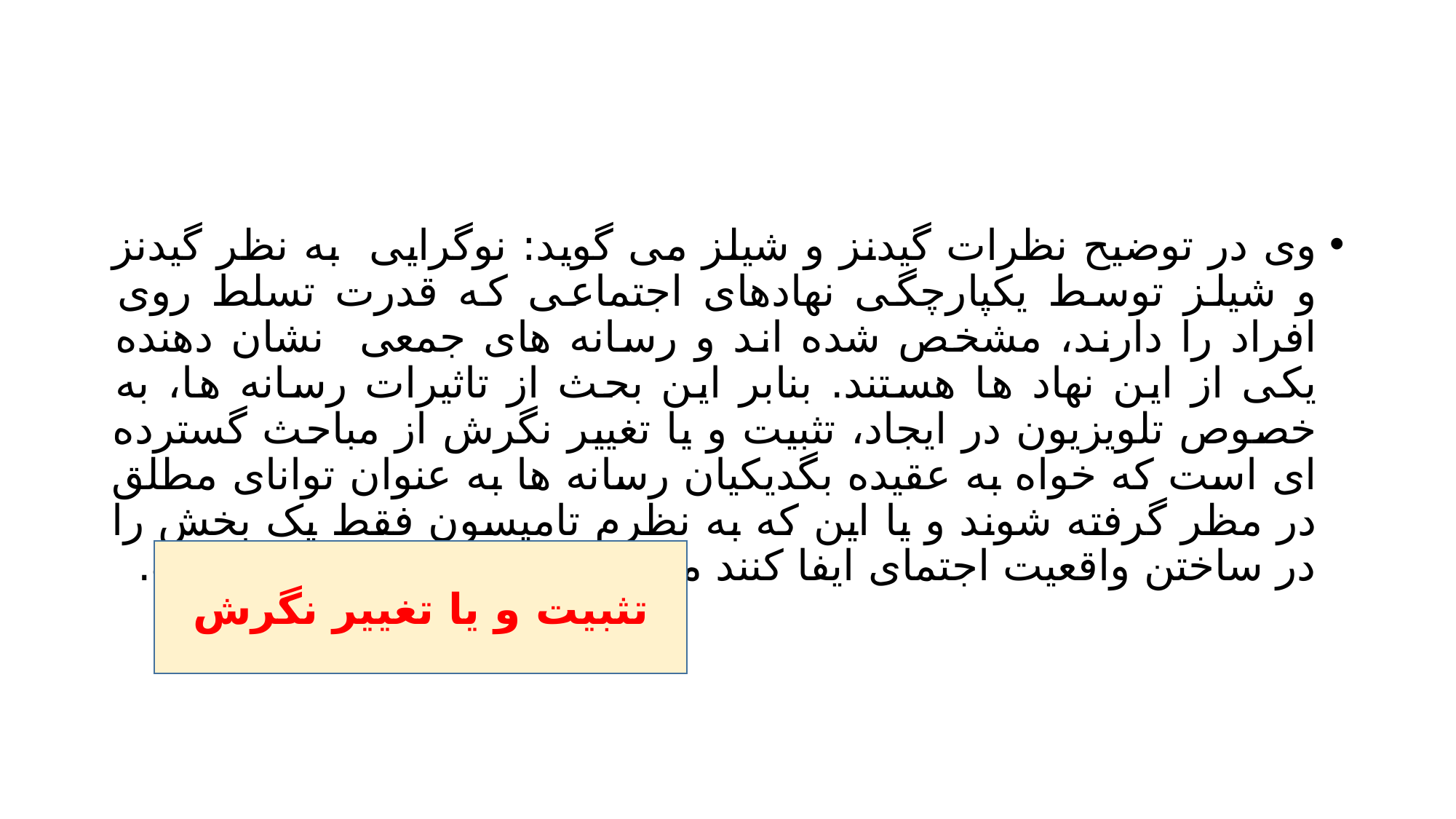

#
وی در توضیح نظرات گیدنز و شیلز می گوید: نوگرایی  به نظر گیدنز و شیلز توسط یکپارچگی نهادهای اجتماعی که قدرت تسلط روی افراد را دارند، مشخص شده اند و رسانه های جمعی  نشان دهنده یکی از این نهاد ها هستند. بنابر این بحث از تاثیرات رسانه ها، به خصوص تلویزیون در ایجاد، تثبیت و یا تغییر نگرش از مباحث گسترده ای است که خواه به عقیده بگدیکیان رسانه ها به عنوان توانای مطلق در مظر گرفته شوند و یا این که به نظرم تامپسون فقط یک بخش را در ساختن واقعیت اجتمای ایفا کنند مورد مطالعه و توجه جدی است.
تثبیت و یا تغییر نگرش